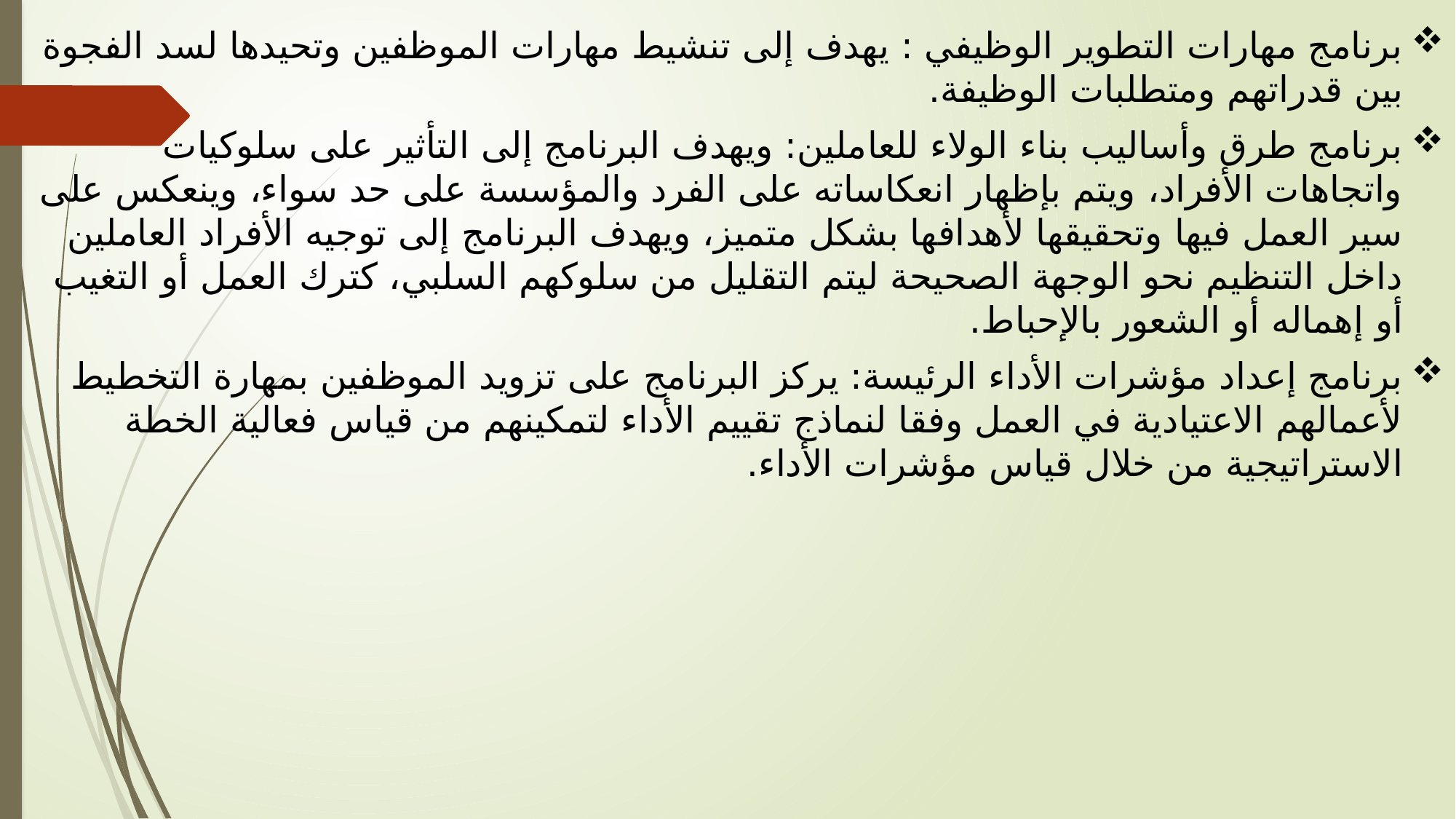

برنامج مهارات التطوير الوظيفي : يهدف إلى تنشيط مهارات الموظفين وتحيدها لسد الفجوة بين قدراتهم ومتطلبات الوظيفة.
برنامج طرق وأساليب بناء الولاء للعاملين: ويهدف البرنامج إلى التأثير على سلوكيات واتجاهات الأفراد، ويتم بإظهار انعكاساته على الفرد والمؤسسة على حد سواء، وينعكس على سير العمل فيها وتحقيقها لأهدافها بشكل متميز، ويهدف البرنامج إلى توجيه الأفراد العاملين داخل التنظيم نحو الوجهة الصحيحة ليتم التقليل من سلوكهم السلبي، كترك العمل أو التغيب أو إهماله أو الشعور بالإحباط.
برنامج إعداد مؤشرات الأداء الرئيسة: يركز البرنامج على تزويد الموظفين بمهارة التخطيط لأعمالهم الاعتيادية في العمل وفقا لنماذج تقييم الأداء لتمكينهم من قياس فعالية الخطة الاستراتيجية من خلال قياس مؤشرات الأداء.